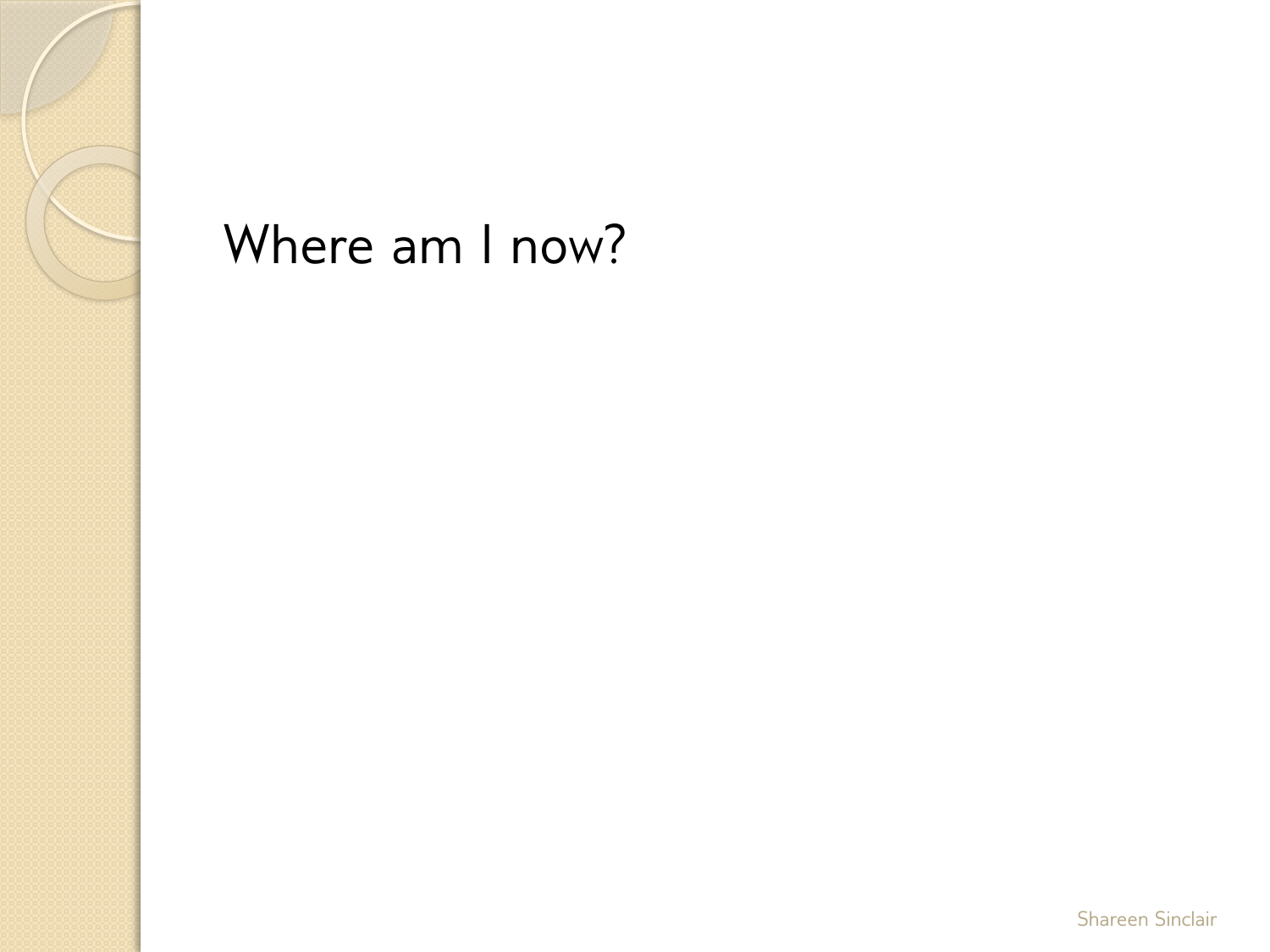

#
Where am I now?

Shareen Sinclair